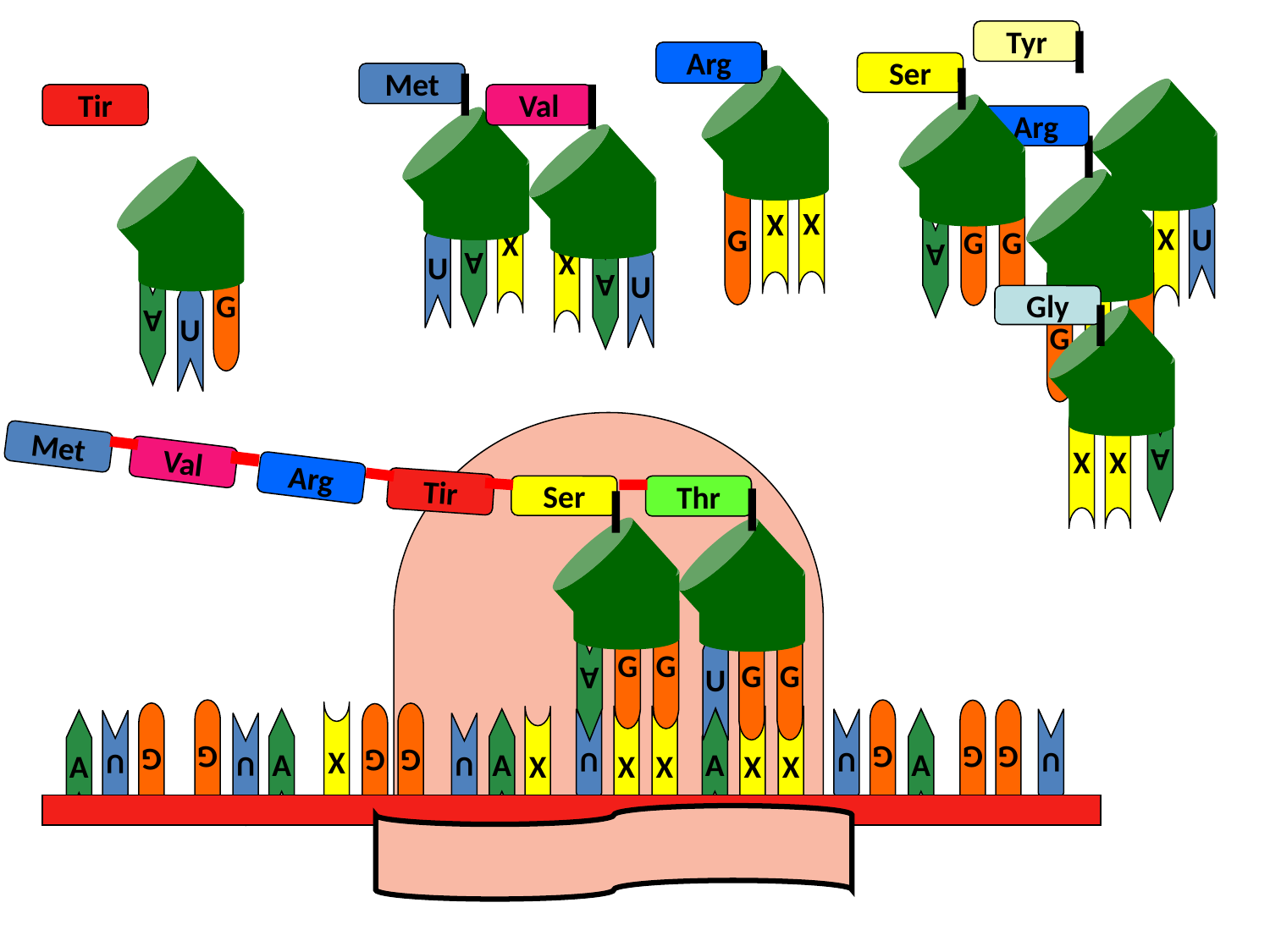

Tyr

Arg

X
X
G

Ser

G
G
A
Met

X
A
U
Tir
Val

X
U
A

U
A
X
Arg

X
G
G

G
A
U
Gly

A
X
X

Met
Val
Arg

Tir

Ser
Thr

G
G
U

G
G
A
G
G
G
G
X
G
G
G
A
A
A
A
U
X
X
X
X
U
U
A
X
U
U
U